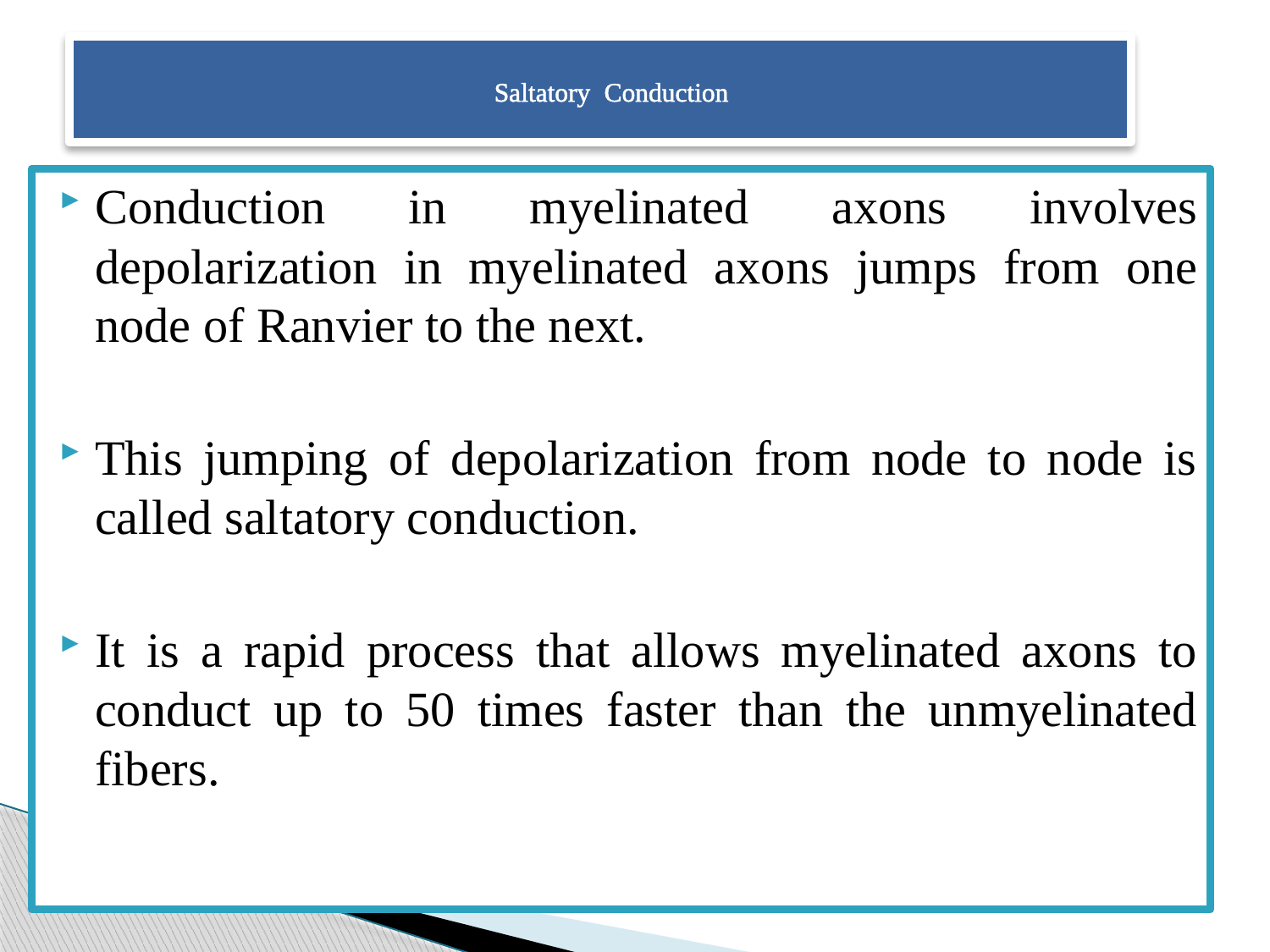

# Saltatory  Conduction
Conduction in myelinated axons involves depolarization in myelinated axons jumps from one node of Ranvier to the next.

This jumping of depolarization from node to node is called saltatory conduction.

It is a rapid process that allows myelinated axons to conduct up to 50 times faster than the unmyelinated fibers.